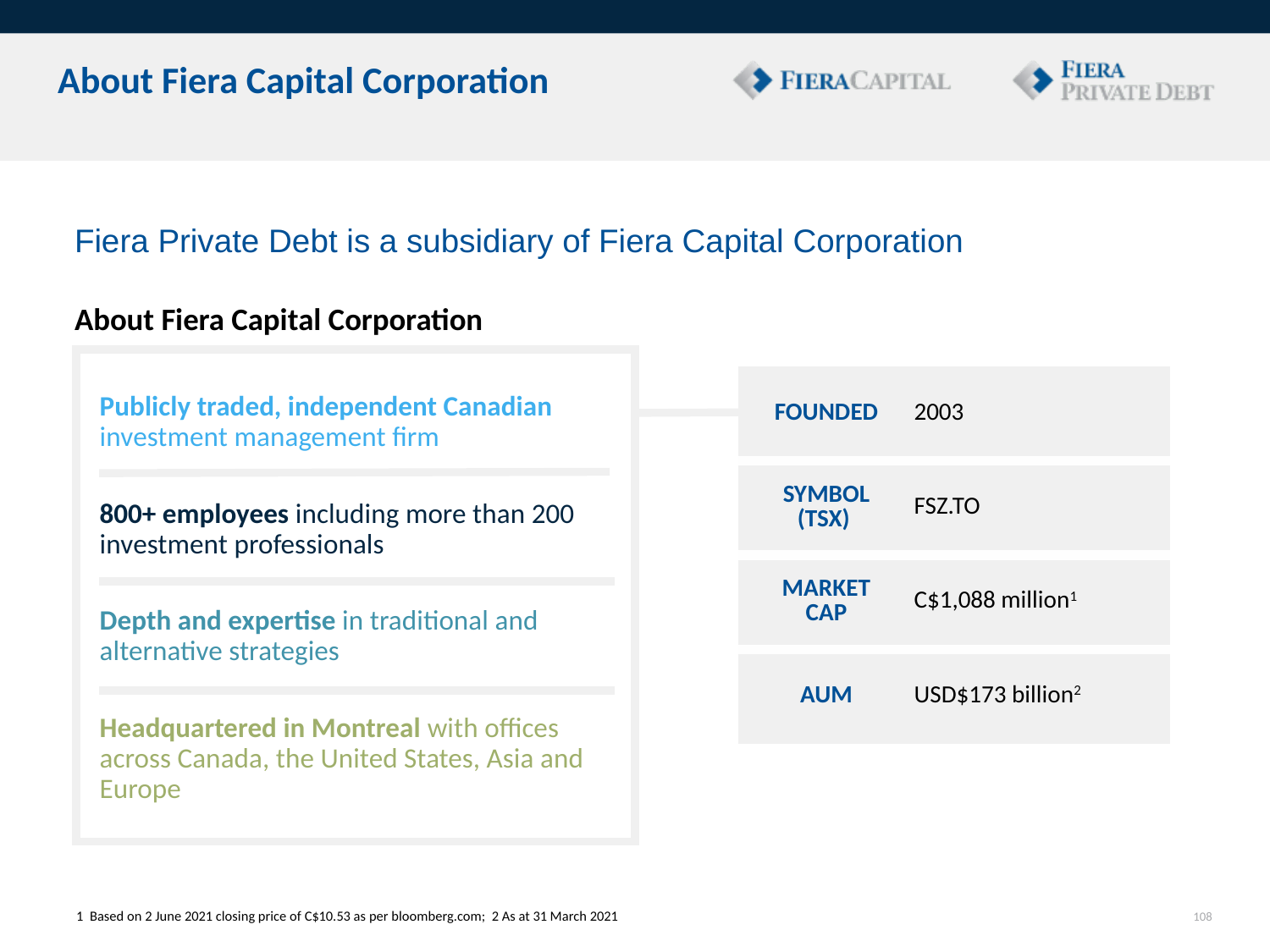

# About Fiera Capital Corporation
Fiera Private Debt is a subsidiary of Fiera Capital Corporation

About Fiera Capital Corporation

| FOUNDED | 2003 |
| --- | --- |
| SYMBOL (TSX) | FSZ.TO |
| MARKET CAP | C$1,088 million1 |
| AUM | USD$173 billion2 |
Publicly traded, independent Canadian investment management firm
800+ employees including more than 200 investment professionals
Depth and expertise in traditional and alternative strategies
Headquartered in Montreal with offices across Canada, the United States, Asia and Europe

1  Based on 2 June 2021 closing price of C$10.53 as per bloomberg.com;  2 As at 31 March 2021
108